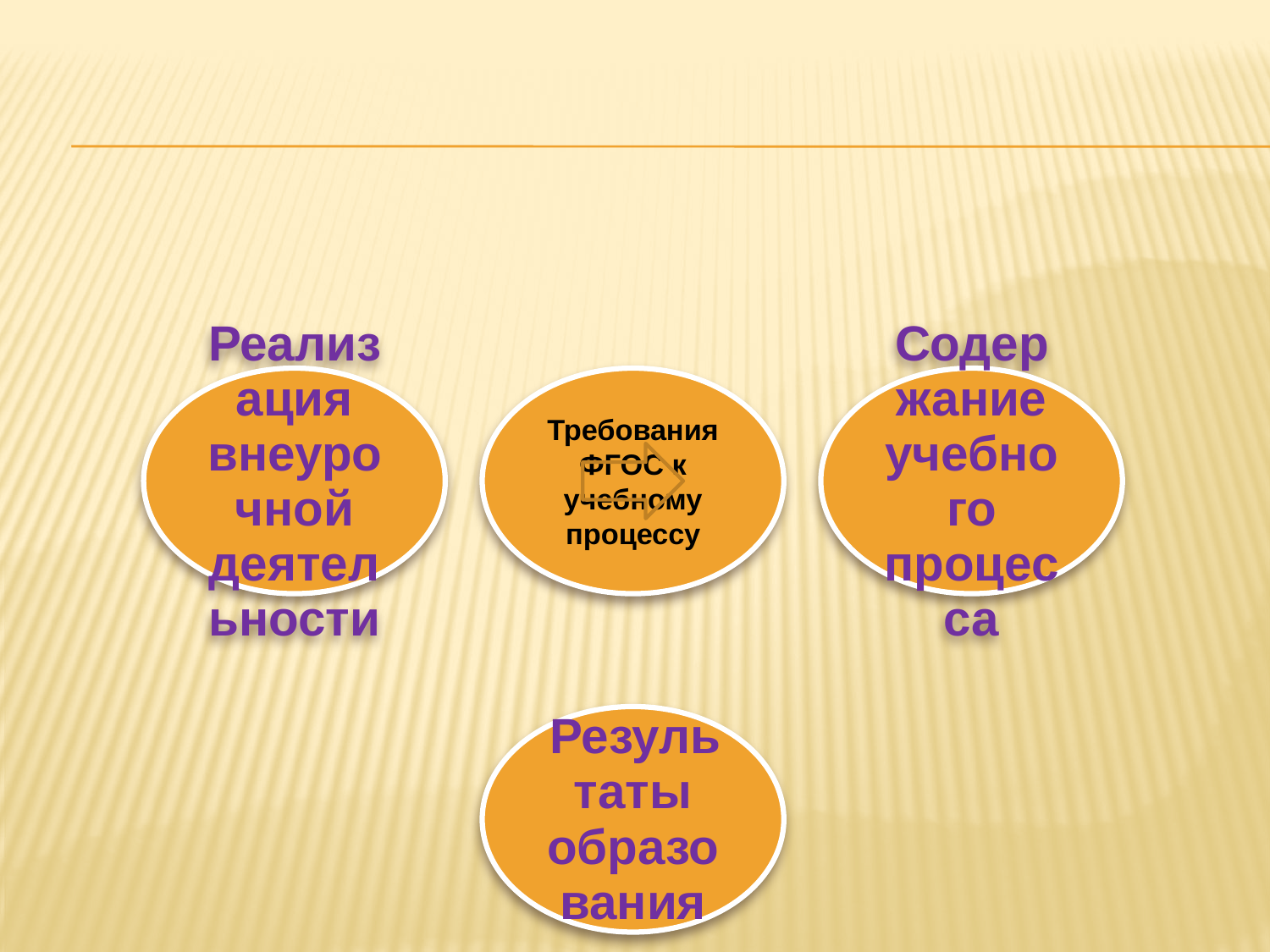

Требования ФГОС к учебному процессу
Содержание учебного процесса
Результаты образования
Реализация внеурочной деятельности
#